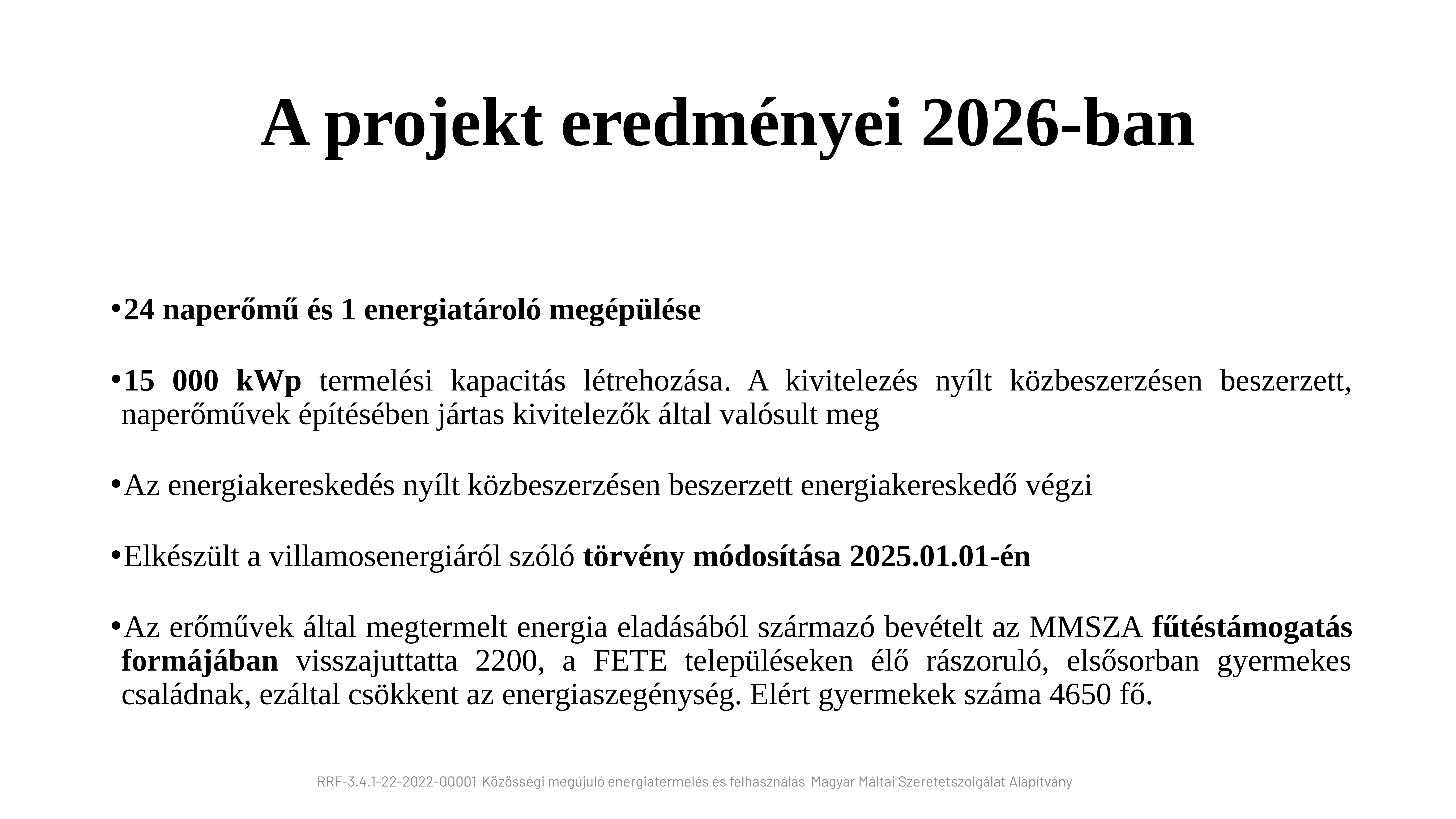

A projekt eredményei 2026-ban
24 naperőmű és 1 energiatároló megépülése

15 000 kWp termelési kapacitás létrehozása. A kivitelezés nyílt közbeszerzésen beszerzett, naperőművek építésében jártas kivitelezők által valósult meg

Az energiakereskedés nyílt közbeszerzésen beszerzett energiakereskedő végzi

Elkészült a villamosenergiáról szóló törvény módosítása 2025.01.01-én

Az erőművek által megtermelt energia eladásából származó bevételt az MMSZA fűtéstámogatás formájában visszajuttatta 2200, a FETE településeken élő rászoruló, elsősorban gyermekes családnak, ezáltal csökkent az energiaszegénység. Elért gyermekek száma 4650 fő.
RRF-3.4.1-22-2022-00001  Közösségi megújuló energiatermelés és felhasználás  Magyar Máltai Szeretetszolgálat Alapítvány